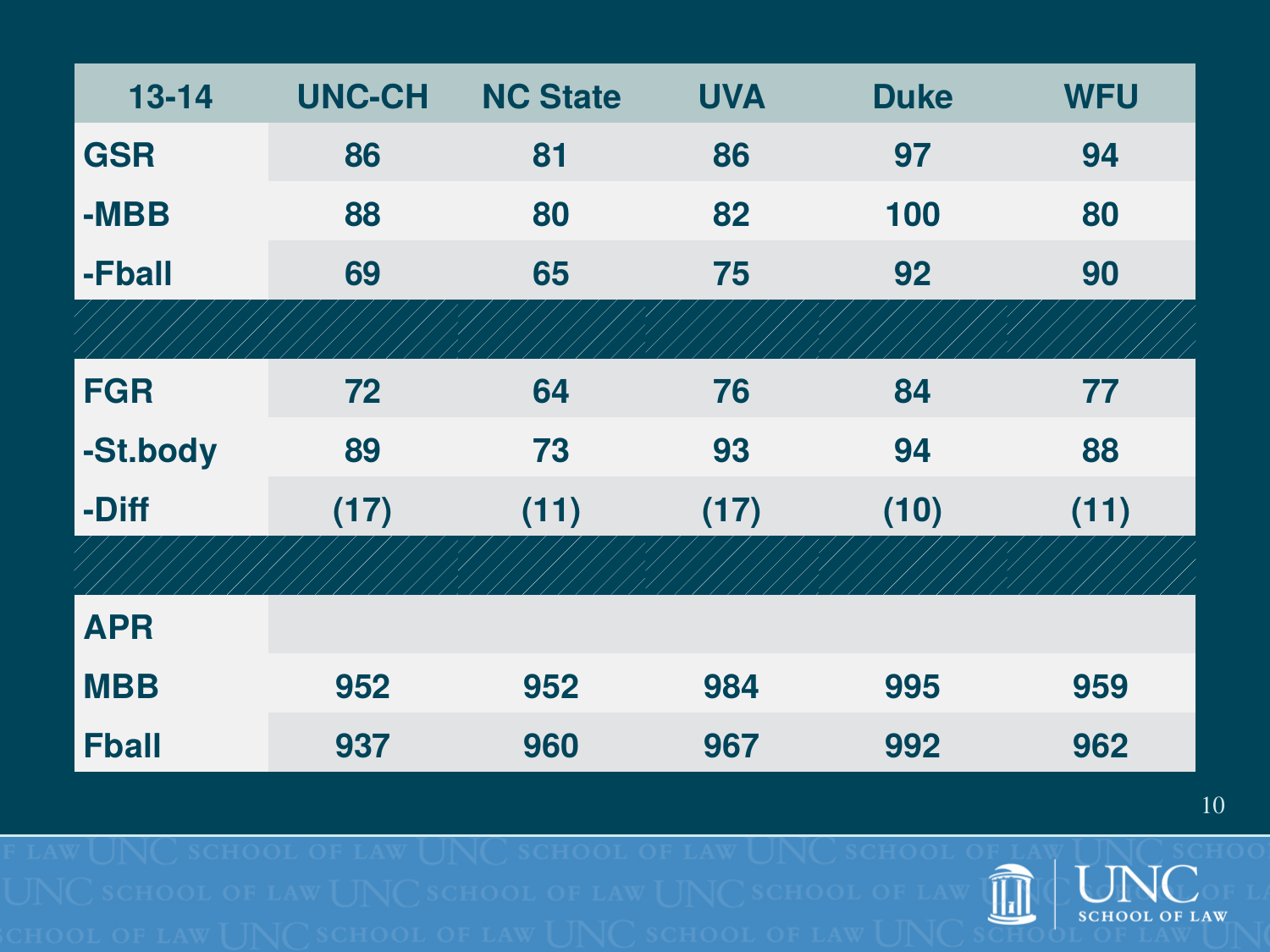

| 13-14 | UNC-CH | NC State | UVA | Duke | WFU |
| --- | --- | --- | --- | --- | --- |
| GSR | 86 | 81 | 86 | 97 | 94 |
| -MBB | 88 | 80 | 82 | 100 | 80 |
| -Fball | 69 | 65 | 75 | 92 | 90 |
|  |  |  |  |  |  |
| FGR | 72 | 64 | 76 | 84 | 77 |
| -St.body | 89 | 73 | 93 | 94 | 88 |
| -Diff | (17) | (11) | (17) | (10) | (11) |
|  |  |  |  |  |  |
| APR |  |  |  |  |  |
| MBB | 952 | 952 | 984 | 995 | 959 |
| Fball | 937 | 960 | 967 | 992 | 962 |
10